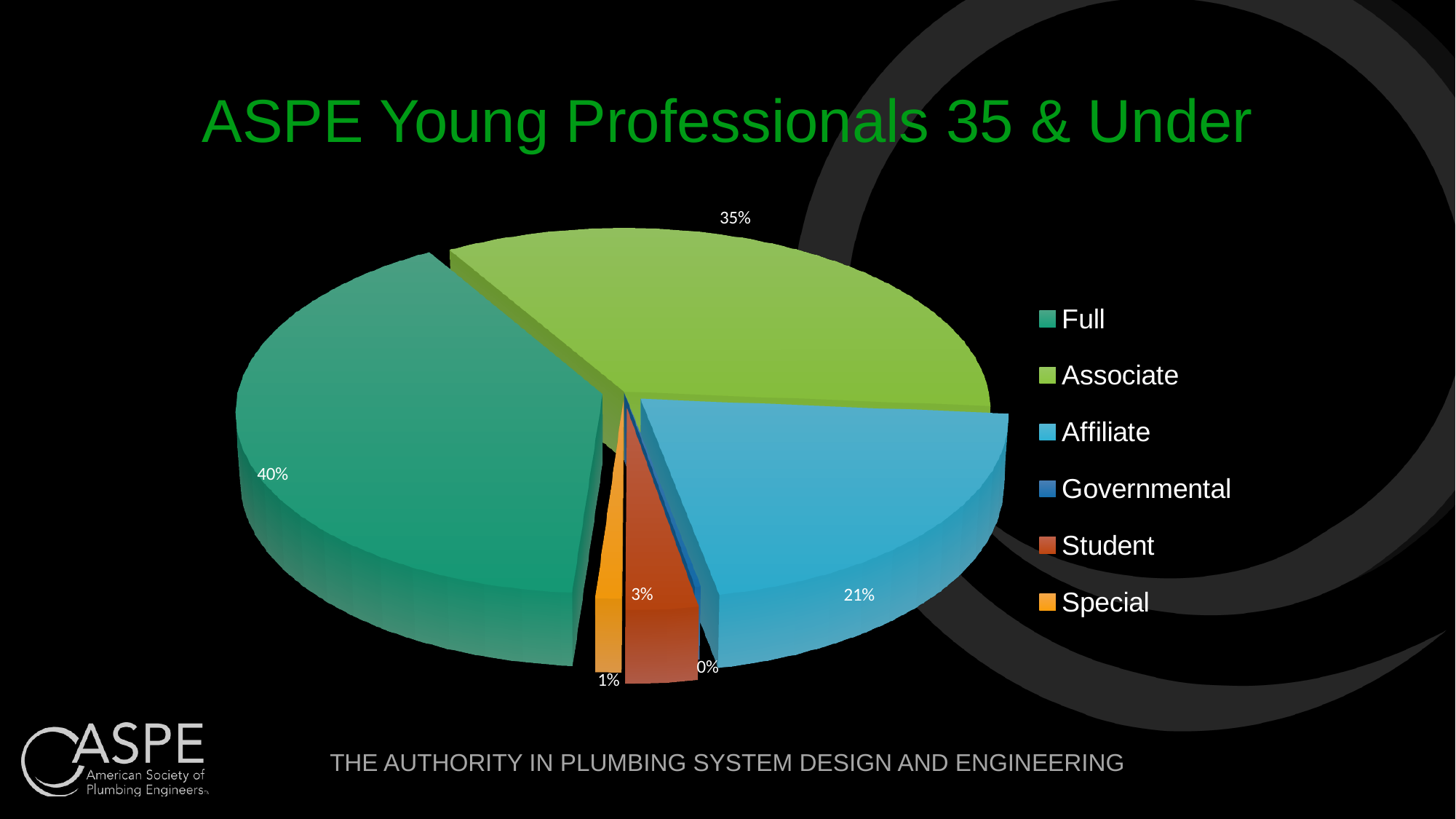

# ASPE Young Professionals 35 & Under

[unsupported chart]